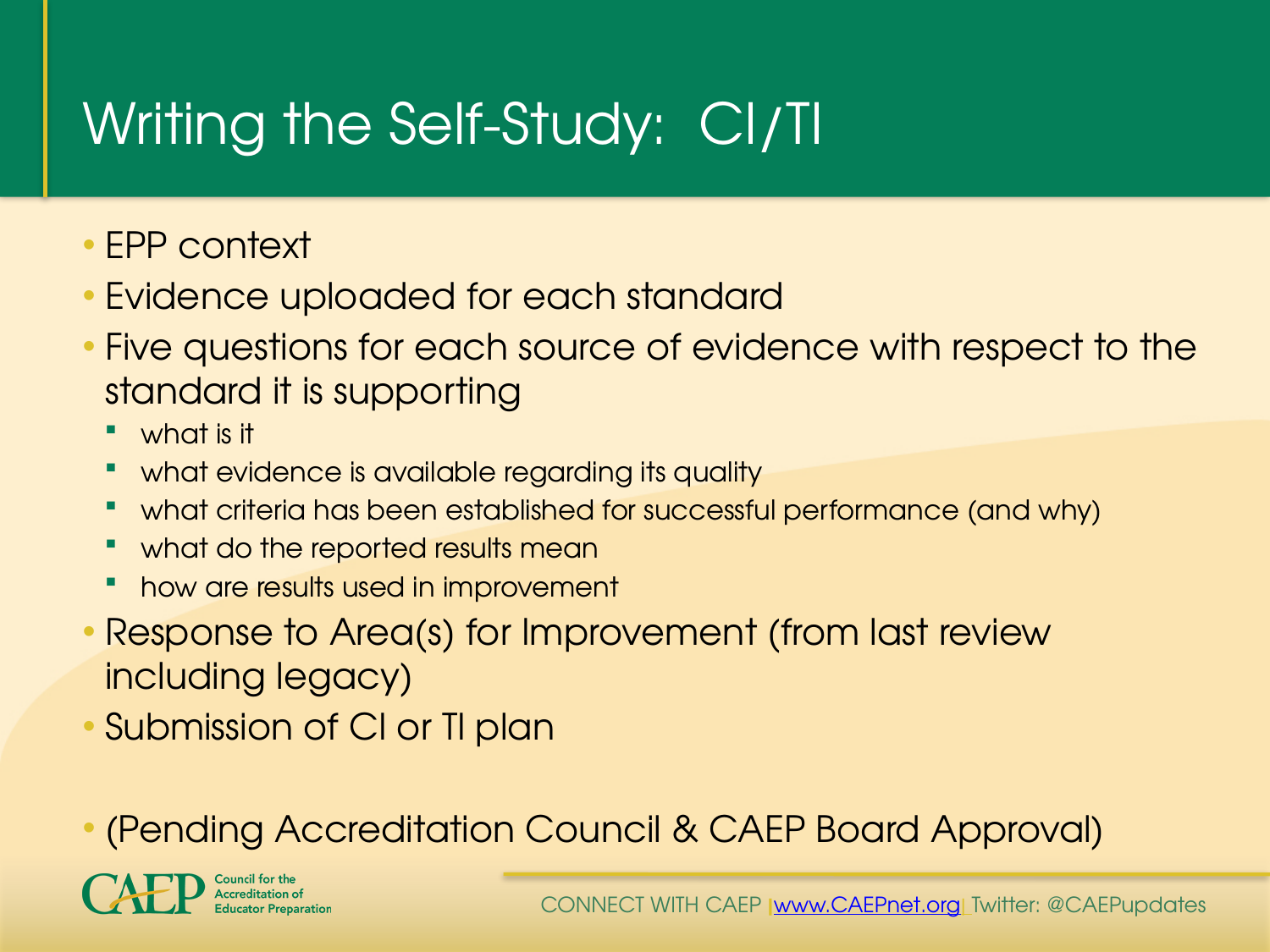

# Writing the Self-Study:  CI/TI
EPP context
Evidence uploaded for each standard
Five questions for each source of evidence with respect to the standard it is supporting
what is it
what evidence is available regarding its quality
what criteria has been established for successful performance (and why)
what do the reported results mean
how are results used in improvement
Response to Area(s) for Improvement (from last review including legacy)
Submission of CI or TI plan

(Pending Accreditation Council & CAEP Board Approval)